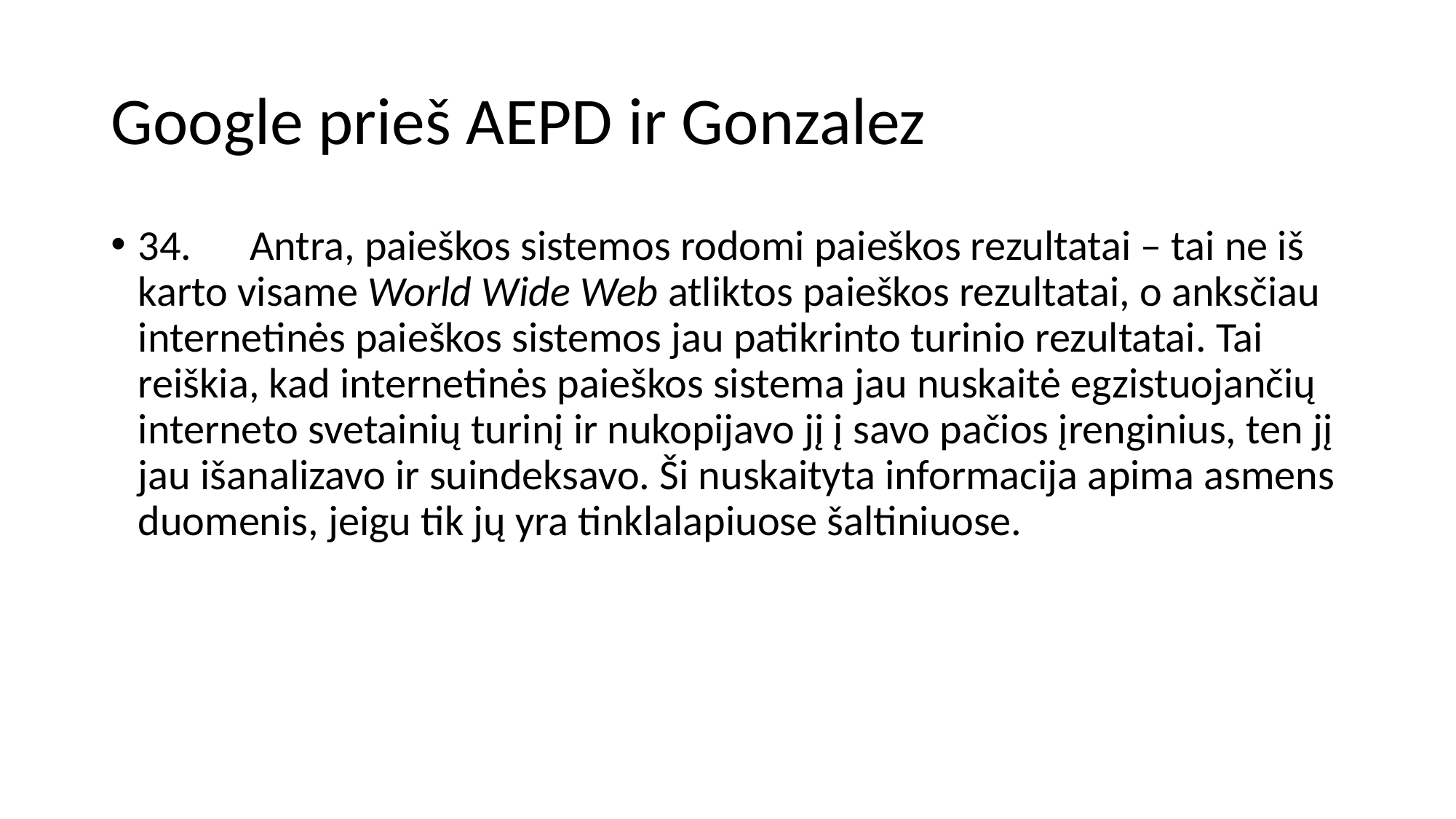

# Google prieš AEPD ir Gonzalez
34.      Antra, paieškos sistemos rodomi paieškos rezultatai – tai ne iš karto visame World Wide Web atliktos paieškos rezultatai, o anksčiau internetinės paieškos sistemos jau patikrinto turinio rezultatai. Tai reiškia, kad internetinės paieškos sistema jau nuskaitė egzistuojančių interneto svetainių turinį ir nukopijavo jį į savo pačios įrenginius, ten jį jau išanalizavo ir suindeksavo. Ši nuskaityta informacija apima asmens duomenis, jeigu tik jų yra tinklalapiuose šaltiniuose.